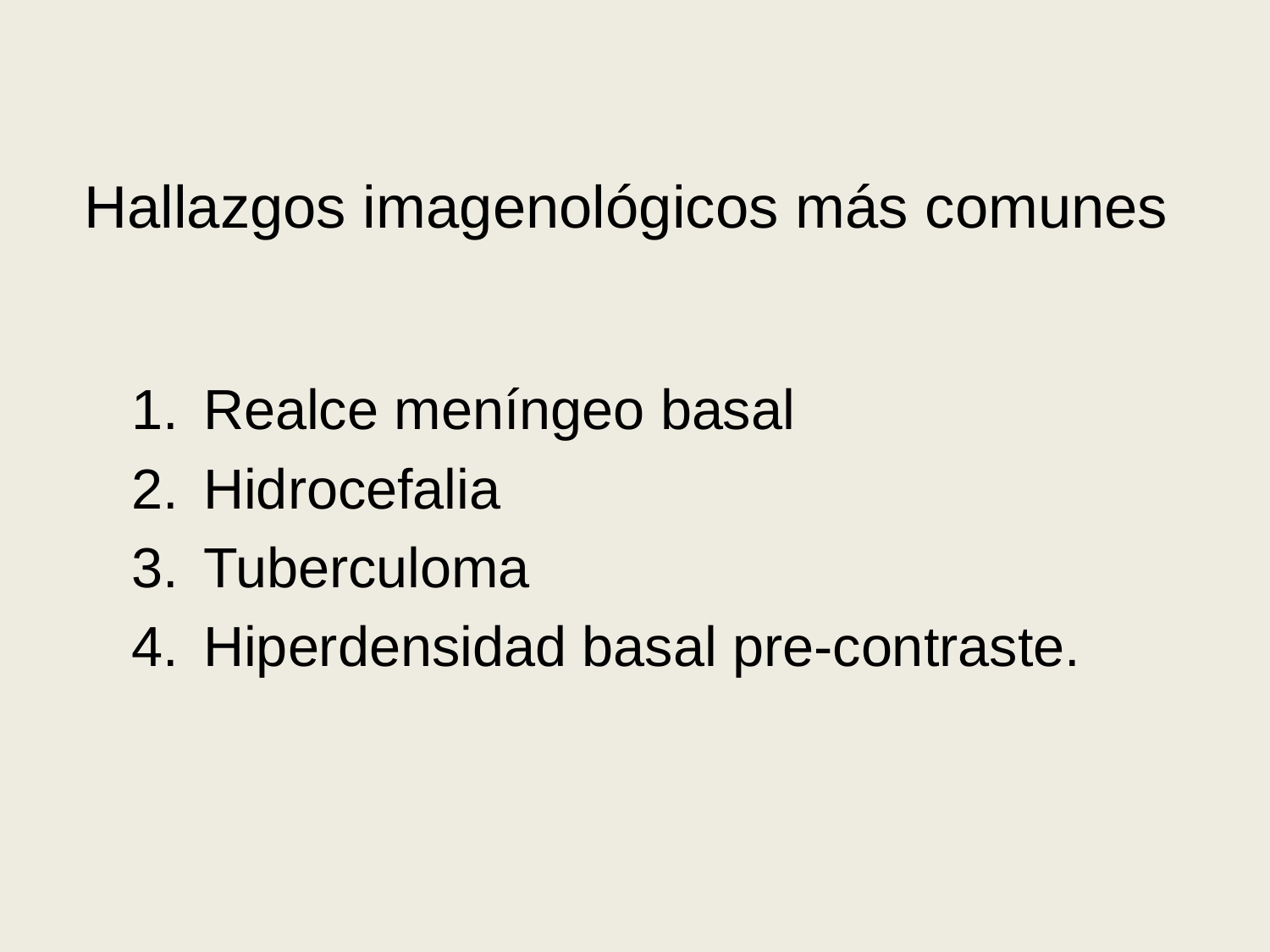

# Hallazgos imagenológicos más comunes
Realce meníngeo basal
Hidrocefalia
Tuberculoma
Hiperdensidad basal pre-contraste.